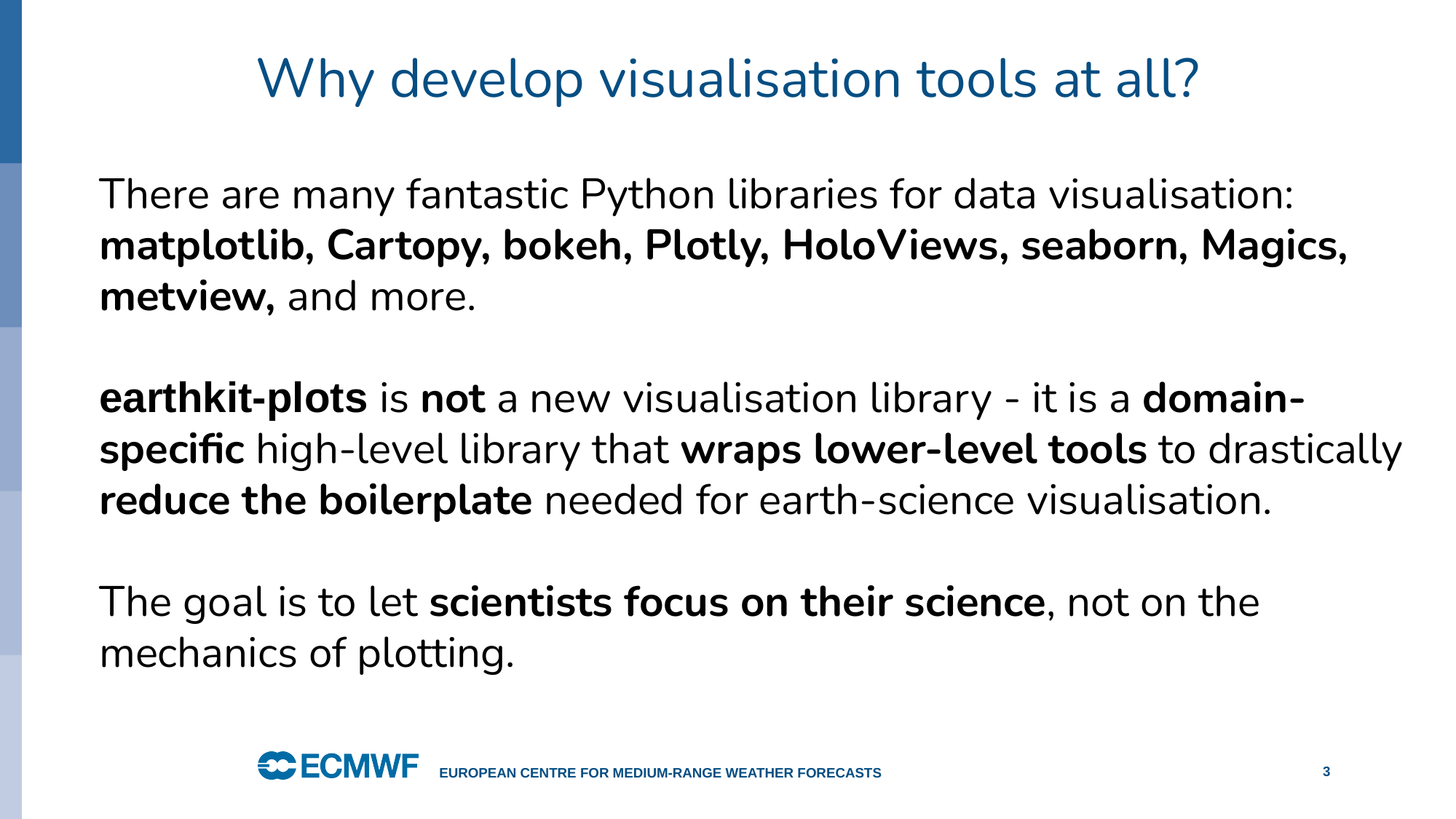

Why develop visualisation tools at all?
There are many fantastic Python libraries for data visualisation: matplotlib, Cartopy, bokeh, Plotly, HoloViews, seaborn, Magics, metview, and more.

earthkit-plots is not a new visualisation library - it is a domain-specific high-level library that wraps lower-level tools to drastically reduce the boilerplate needed for earth-science visualisation.

The goal is to let scientists focus on their science, not on the mechanics of plotting.
European Centre for Medium-Range Weather Forecasts
3